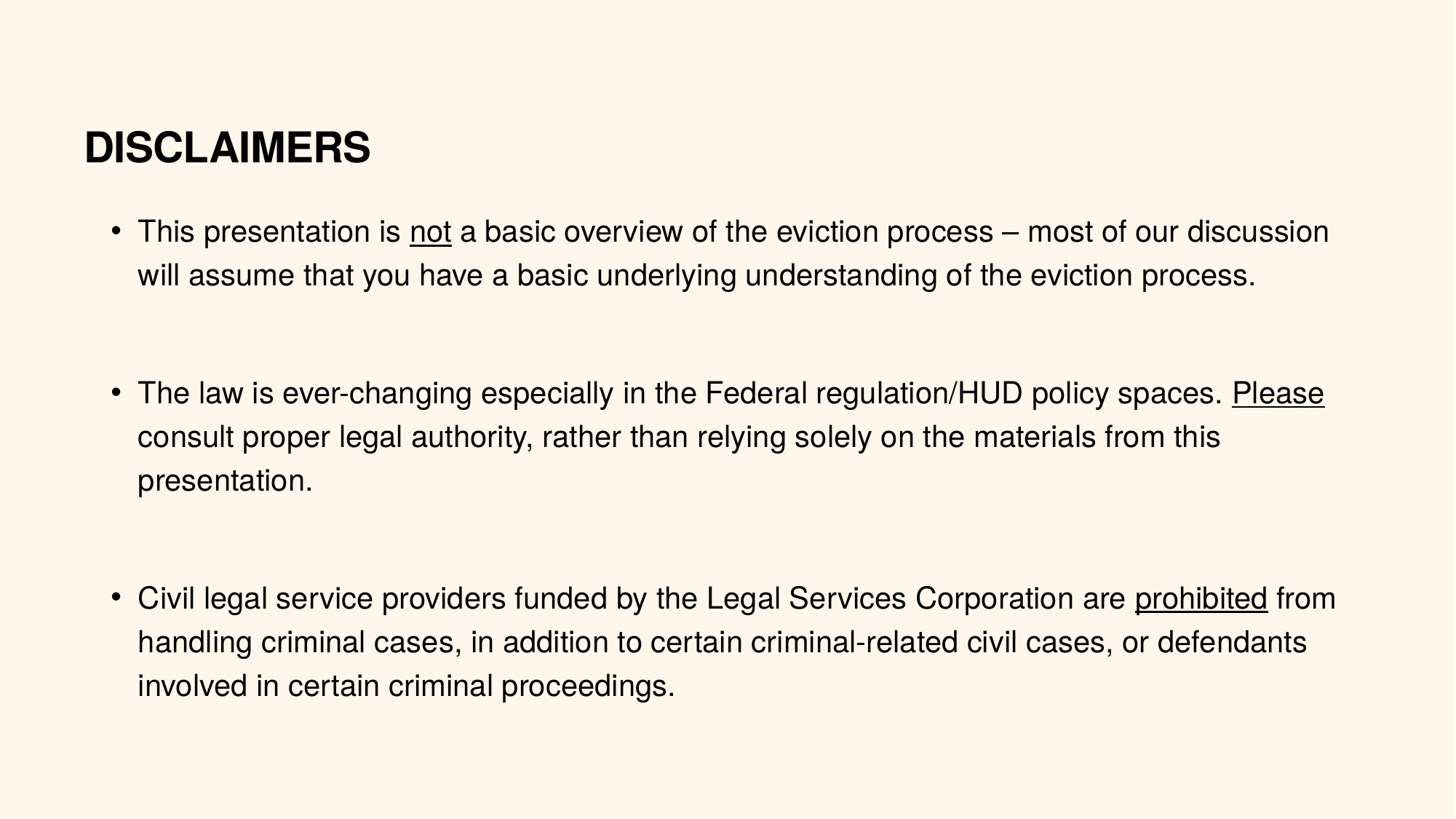

# DISCLAIMERS
This presentation is not a basic overview of the eviction process – most of our discussion will assume that you have a basic underlying understanding of the eviction process.

The law is ever-changing especially in the Federal regulation/HUD policy spaces. Please consult proper legal authority, rather than relying solely on the materials from this presentation.

Civil legal service providers funded by the Legal Services Corporation are prohibited from handling criminal cases, in addition to certain criminal-related civil cases, or defendants involved in certain criminal proceedings.